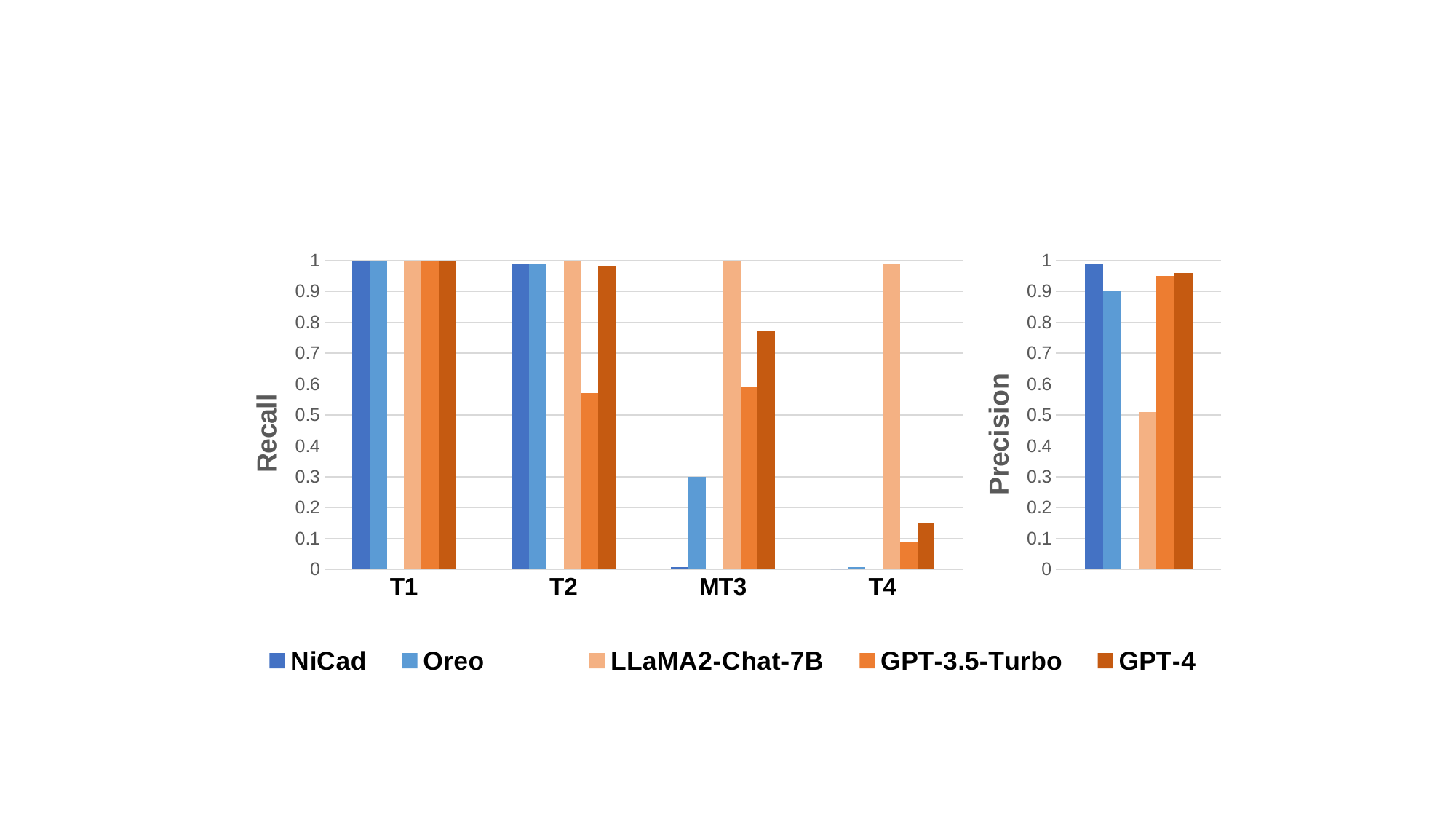

#

### Chart

| Category | NiCad | Oreo |    | LLaMA2-Chat-7B | GPT-3.5-Turbo | GPT-4 |
|---|---|---|---|---|---|---|
| T1 | 1.0 | 1.0 | None | 1.0 | 1.0 | 1.0 |
| T2 | 0.99 | 0.99 | None | 1.0 | 0.57 | 0.98 |
| MT3 | 0.008 | 0.3 | None | 1.0 | 0.59 | 0.77 |
| T4 | 0.0 | 0.007 | None | 0.99 | 0.09 | 0.15 |

### Chart

| Category | NiCad | Oreo |    | LLaMA2-Chat-7B | GPT-3.5-Turbo | GPT-4 |
|---|---|---|---|---|---|---|
| Precision | 0.99 | 0.9 | None | 0.51 | 0.95 | 0.96 |